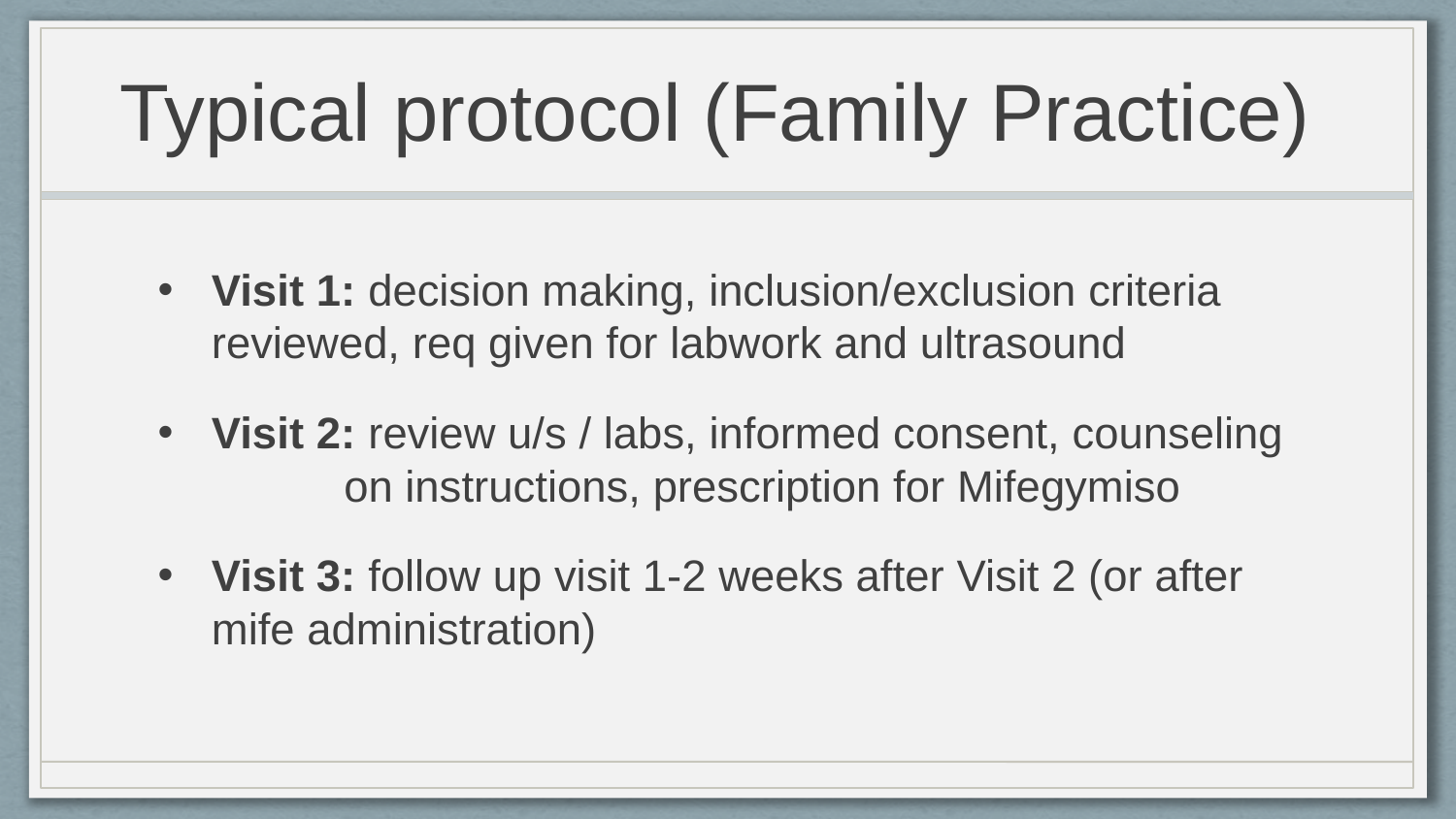

# Typical protocol (Family Practice)
Visit 1: decision making, inclusion/exclusion criteria 	 reviewed, req given for labwork and ultrasound
Visit 2: review u/s / labs, informed consent, counseling 	on instructions, prescription for Mifegymiso
Visit 3: follow up visit 1-2 weeks after Visit 2 (or after 	mife administration)